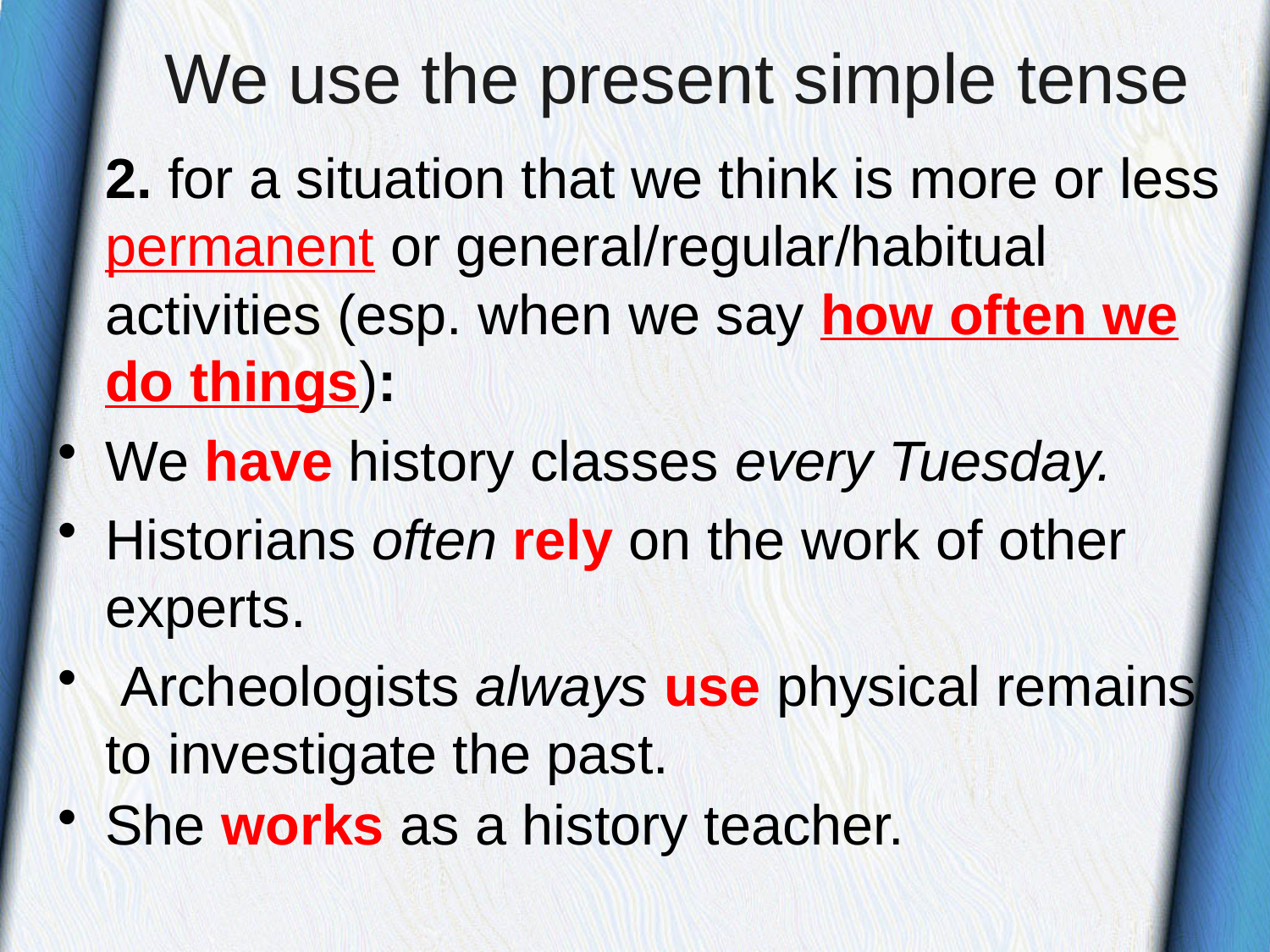

# We use the present simple tense
	2. for a situation that we think is more or less permanent or general/regular/habitual activities (esp. when we say how often we do things):
We have history classes every Tuesday.
Historians often rely on the work of other experts.
 Archeologists always use physical remains to investigate the past.
She works as a history teacher.